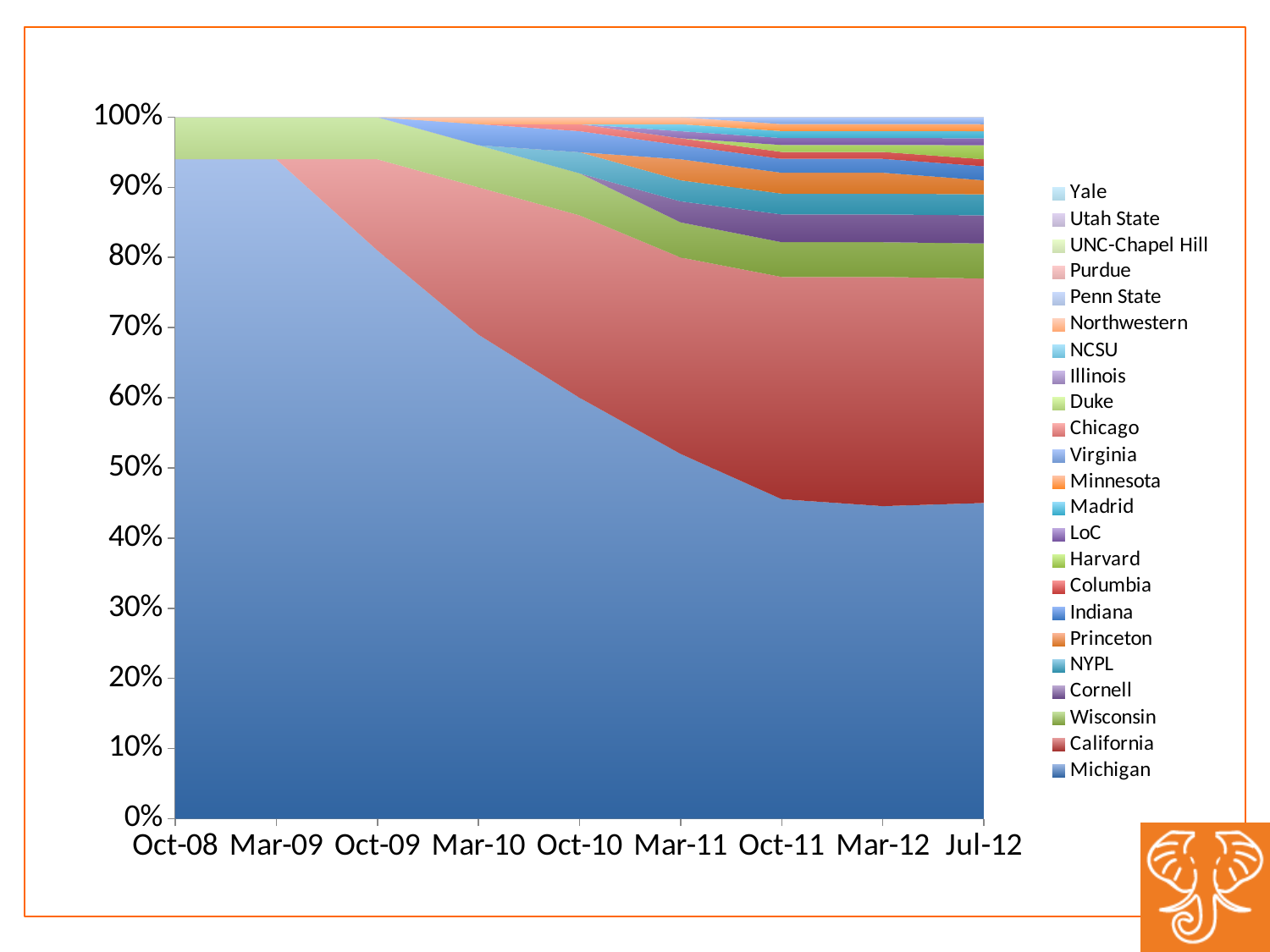

### Chart

| Category | Michigan | California | Wisconsin | Cornell | NYPL | Princeton | Indiana | Columbia | Harvard | LoC | Madrid | Minnesota | Virginia | Chicago | Duke | Illinois | NCSU | Northwestern | Penn State | Purdue | UNC-Chapel Hill | Utah State | Yale |
|---|---|---|---|---|---|---|---|---|---|---|---|---|---|---|---|---|---|---|---|---|---|---|---|
| Oct-08 | 0.94 | None | 0.06 | None | None | None | None | None | None | None | None | None | None | None | None | None | None | None | None | None | None | None | None |
| Mar-09 | 0.94 | None | 0.06 | None | None | None | None | None | None | None | None | None | None | None | None | None | None | None | None | None | None | None | None |
| Oct-09 | 0.81 | 0.13 | 0.06 | None | None | None | 0.0 | None | None | None | None | None | None | None | None | None | None | None | None | None | None | None | None |
| Mar-10 | 0.69 | 0.21 | 0.06 | None | None | None | 0.03 | None | None | None | None | 0.01 | None | None | None | None | None | None | 0.0 | None | None | None | None |
| Oct-10 | 0.6 | 0.26 | 0.06 | None | 0.03 | None | 0.03 | 0.01 | None | None | None | 0.01 | None | None | None | 0.0 | None | None | 0.0 | None | None | None | None |
| Mar-11 | 0.52 | 0.28 | 0.05 | 0.03 | 0.03 | 0.03 | 0.02 | 0.01 | None | 0.01 | 0.01 | 0.01 | None | 0.0 | None | 0.0 | None | None | 0.0 | None | None | None | 0.0 |
| Oct-11 | 0.46 | 0.32 | 0.05 | 0.04 | 0.03 | 0.03 | 0.02 | 0.01 | 0.01 | 0.01 | 0.01 | 0.01 | 0.01 | 0.0 | 0.0 | 0.0 | 0.0 | 0.0 | 0.0 | 0.0 | None | 0.0 | 0.0 |
| Mar-12 | 0.45 | 0.33 | 0.05 | 0.04 | 0.03 | 0.03 | 0.02 | 0.01 | 0.01 | 0.01 | 0.01 | 0.01 | 0.01 | 0.0 | 0.0 | 0.0 | 0.0 | 0.0 | 0.0 | 0.0 | 0.0 | 0.0 | 0.0 |
| Jul-12 | 0.45 | 0.32 | 0.05 | 0.04 | 0.03 | 0.02 | 0.02 | 0.01 | 0.02 | 0.01 | 0.01 | 0.01 | 0.01 | 0.0 | 0.0 | 0.0 | 0.0 | 0.0 | 0.0 | 0.0 | 0.0 | 0.0 | 0.0 |